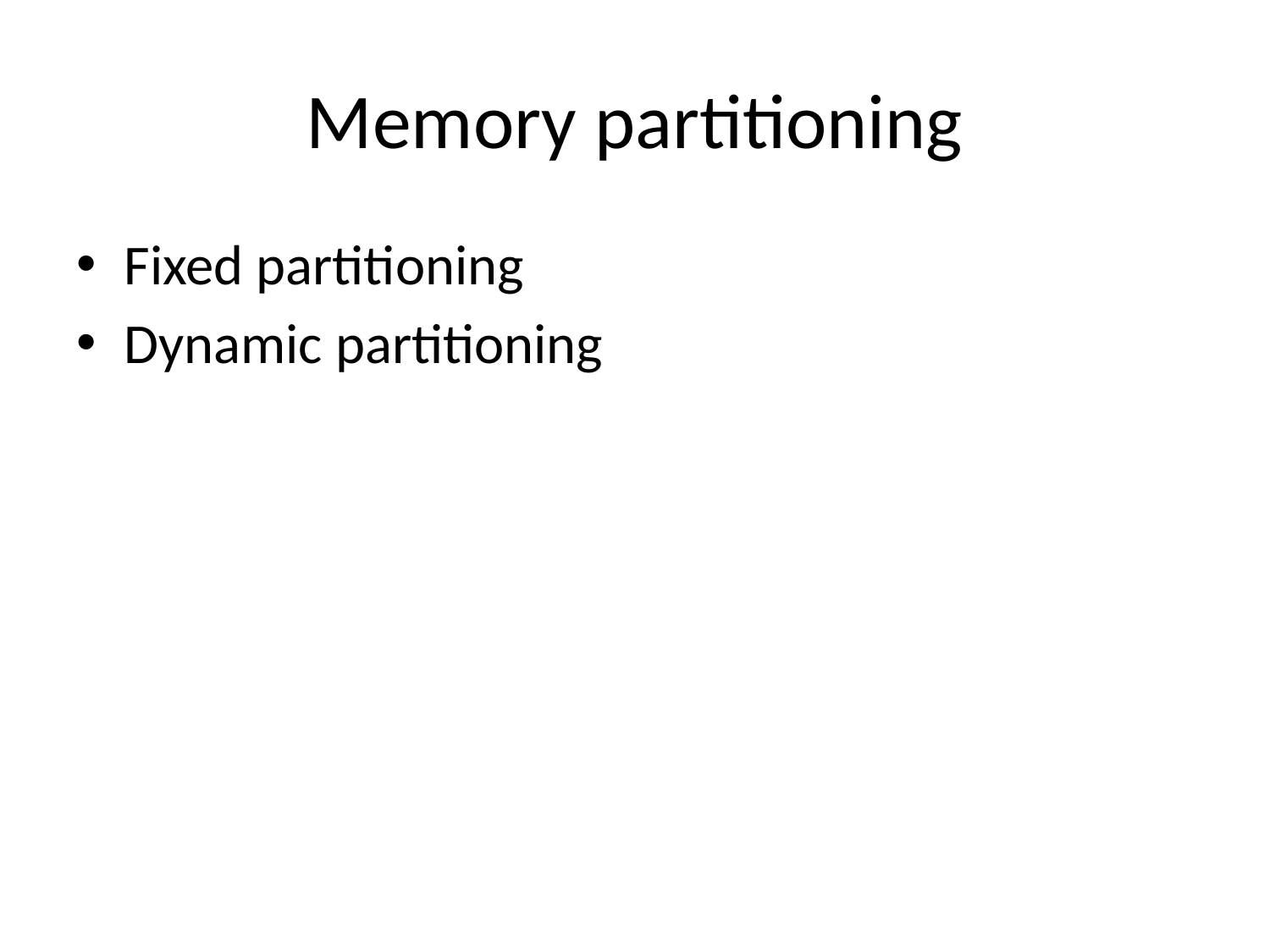

# Memory partitioning
Fixed partitioning
Dynamic partitioning